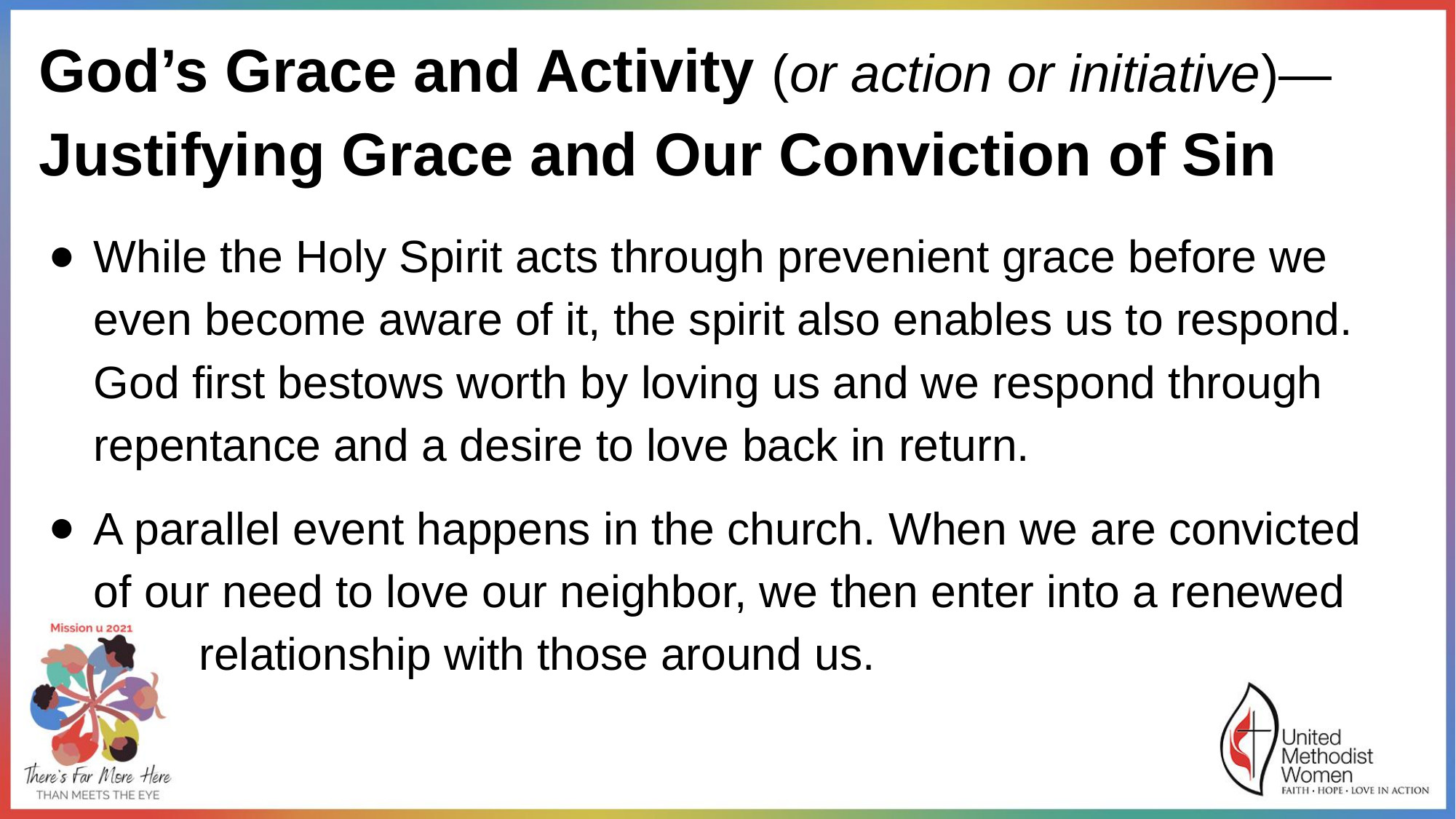

God’s Grace and Activity (or action or initiative)—
Justifying Grace and Our Conviction of Sin

While the Holy Spirit acts through prevenient grace before we even become aware of it, the spirit also enables us to respond. God first bestows worth by loving us and we respond through repentance and a desire to love back in return.

A parallel event happens in the church. When we are convicted of our need to love our neighbor, we then enter into a renewed
            relationship with those around us.